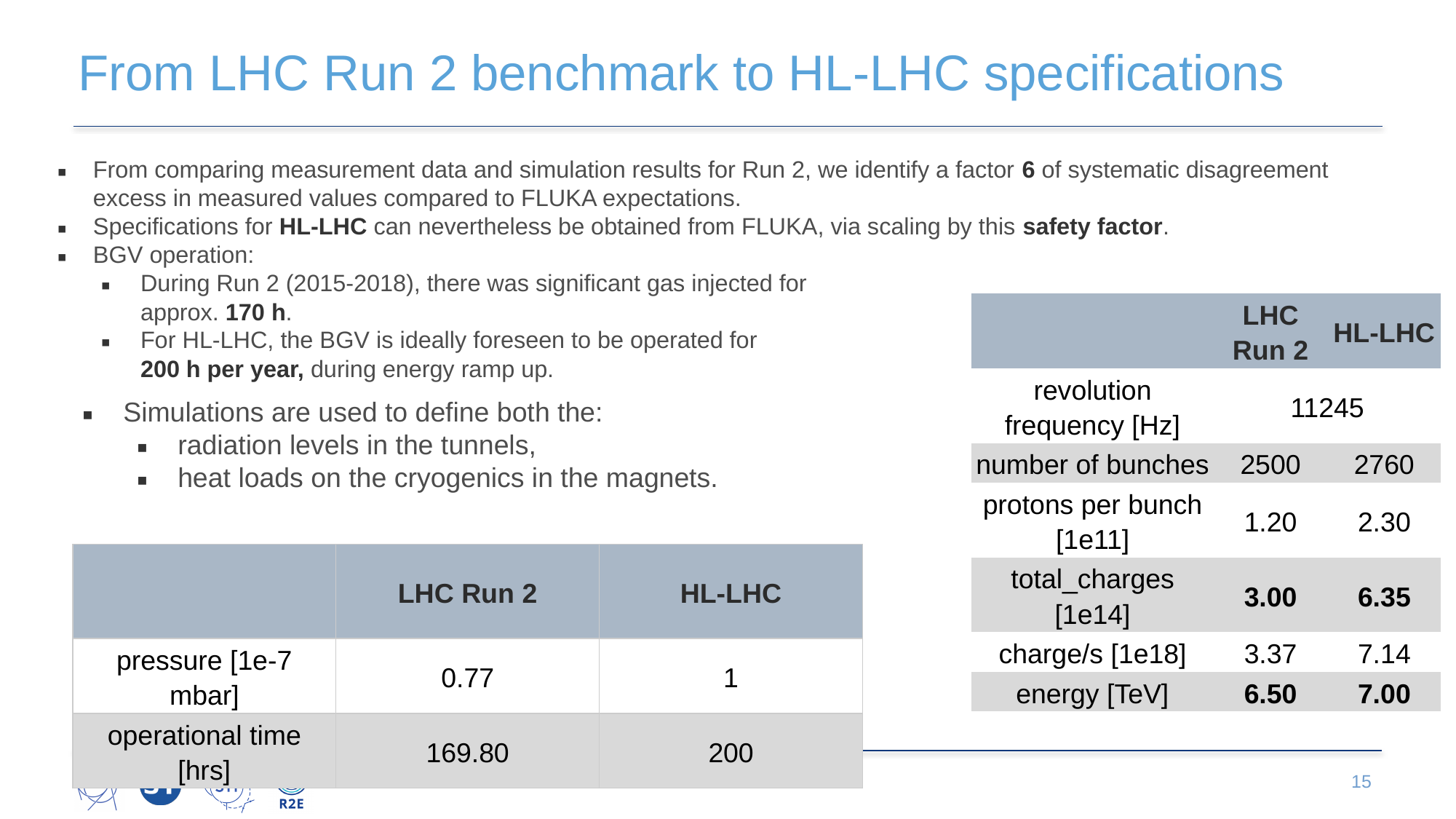

# From LHC Run 2 benchmark to HL-LHC specifications
From comparing measurement data and simulation results for Run 2, we identify a factor 6 of systematic disagreement excess in measured values compared to FLUKA expectations.
Specifications for HL-LHC can nevertheless be obtained from FLUKA, via scaling by this safety factor.
BGV operation:
During Run 2 (2015-2018), there was significant gas injected for
approx. 170 h.
For HL-LHC, the BGV is ideally foreseen to be operated for
200 h per year, during energy ramp up.
|  | LHC Run 2 | HL-LHC |
| --- | --- | --- |
| revolution frequency [Hz] | 11245 |  |
| number of bunches | 2500 | 2760 |
| protons per bunch [1e11] | 1.20 | 2.30 |
| total\_charges [1e14] | 3.00 | 6.35 |
| charge/s [1e18] | 3.37 | 7.14 |
| energy [TeV] | 6.50 | 7.00 |
Simulations are used to define both the:
radiation levels in the tunnels,
heat loads on the cryogenics in the magnets.
|  | LHC Run 2 | HL-LHC |
| --- | --- | --- |
| pressure [1e-7 mbar] | 0.77 | 1 |
| operational time [hrs] | 169.80 | 200 |
15